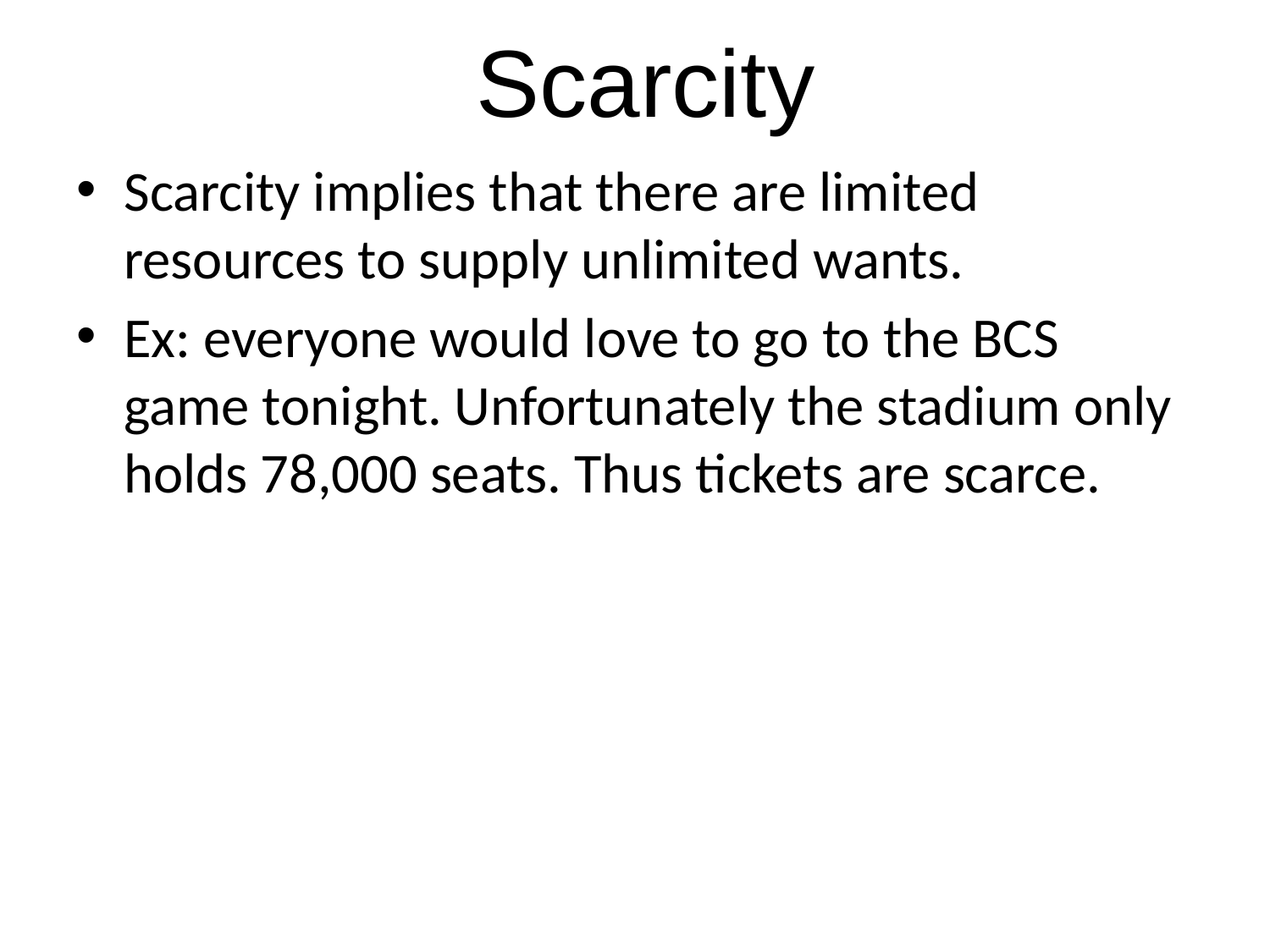

# Scarcity
Scarcity implies that there are limited resources to supply unlimited wants.
Ex: everyone would love to go to the BCS game tonight. Unfortunately the stadium only holds 78,000 seats. Thus tickets are scarce.